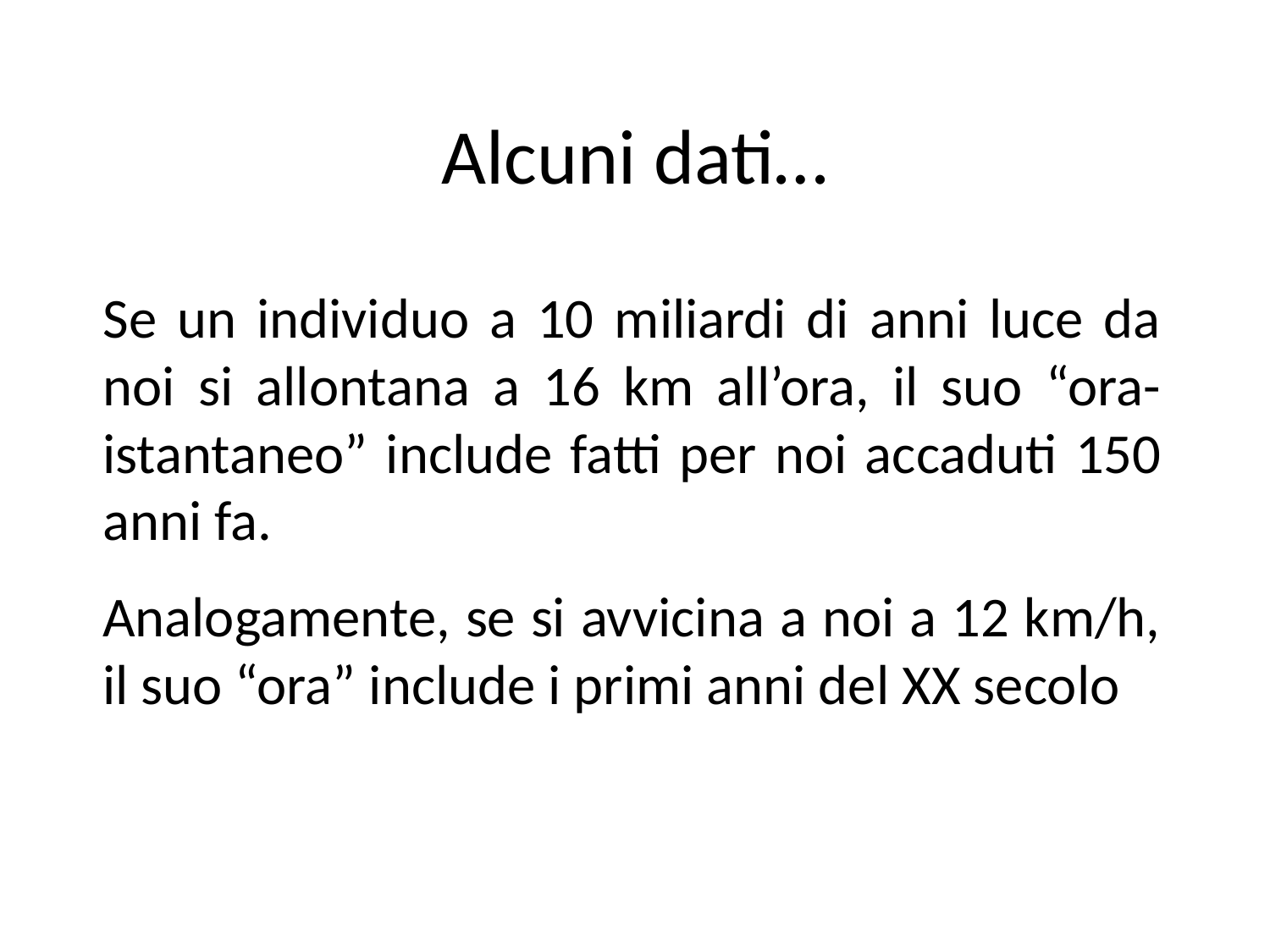

# Alcuni dati…
	Se un individuo a 10 miliardi di anni luce da noi si allontana a 16 km all’ora, il suo “ora-istantaneo” include fatti per noi accaduti 150 anni fa.
	Analogamente, se si avvicina a noi a 12 km/h, il suo “ora” include i primi anni del XX secolo